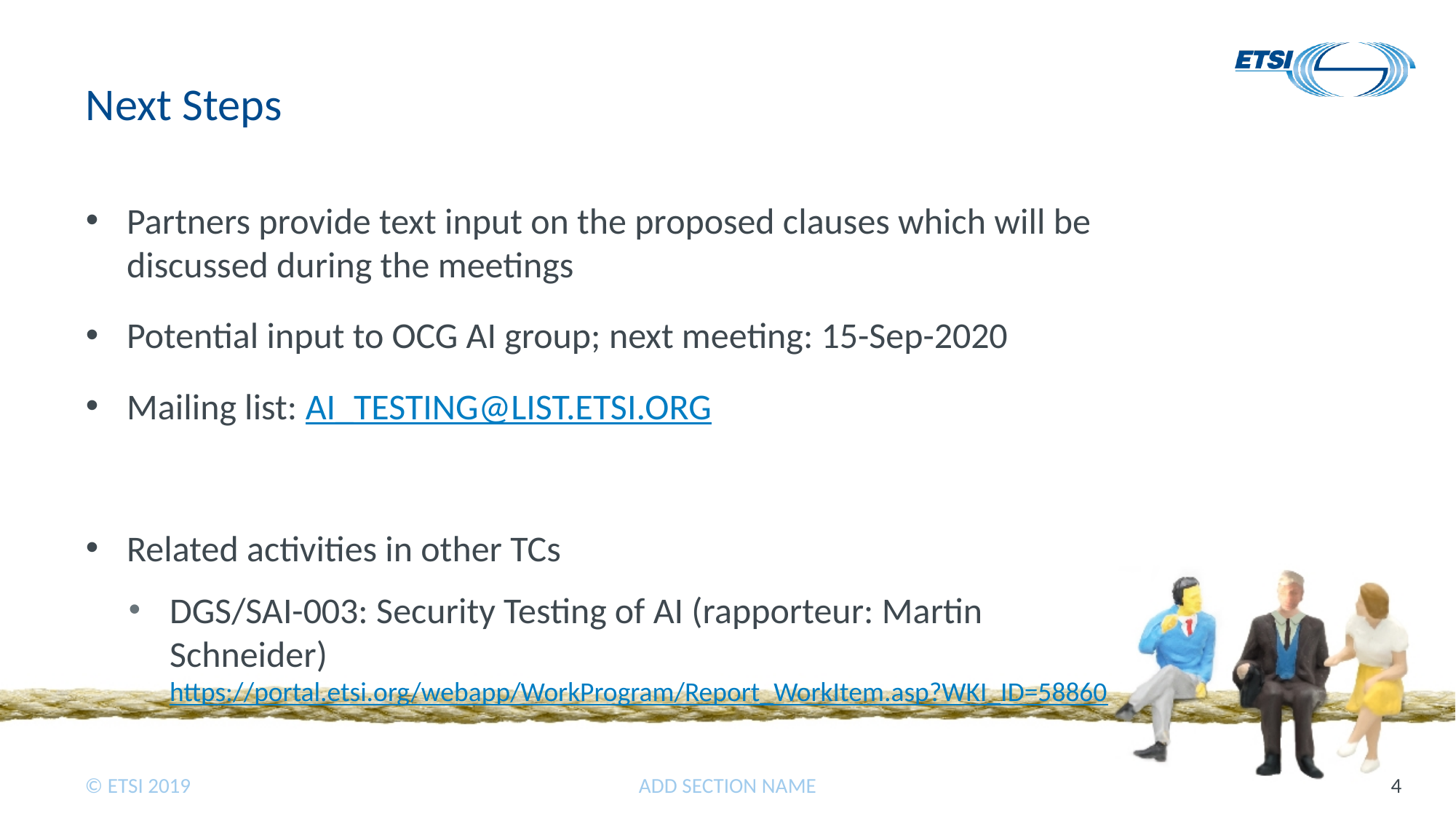

# Next Steps
Partners provide text input on the proposed clauses which will be discussed during the meetings
Potential input to OCG AI group; next meeting: 15-Sep-2020
Mailing list: AI_TESTING@LIST.ETSI.ORG

Related activities in other TCs
DGS/SAI-003: Security Testing of AI (rapporteur: Martin Schneider)
https://portal.etsi.org/webapp/WorkProgram/Report_WorkItem.asp?WKI_ID=58860

ADD SECTION NAME